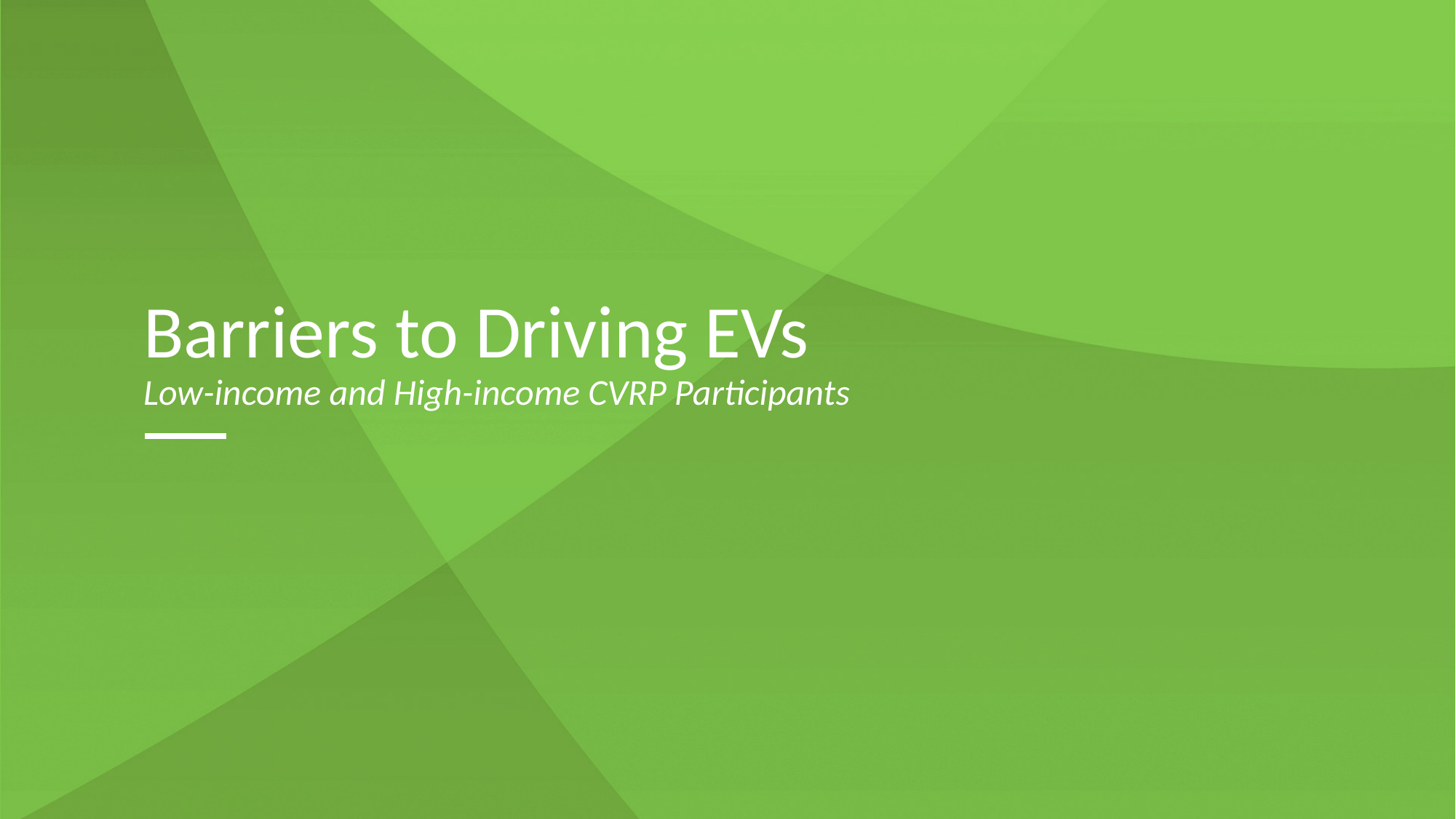

# Barriers to Driving EVs Low-income and High-income CVRP Participants